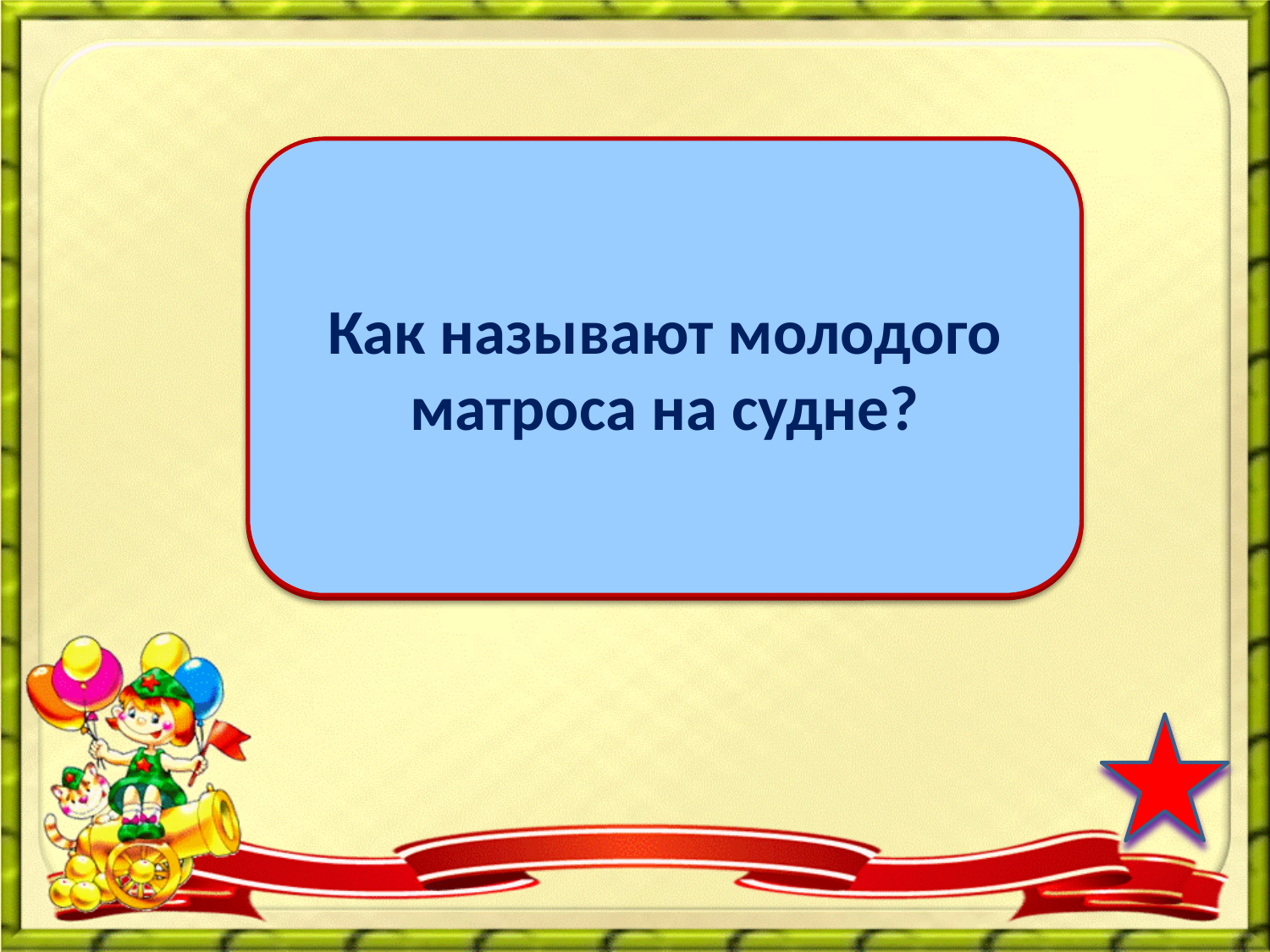

юнга
Как называют молодого матроса на судне?